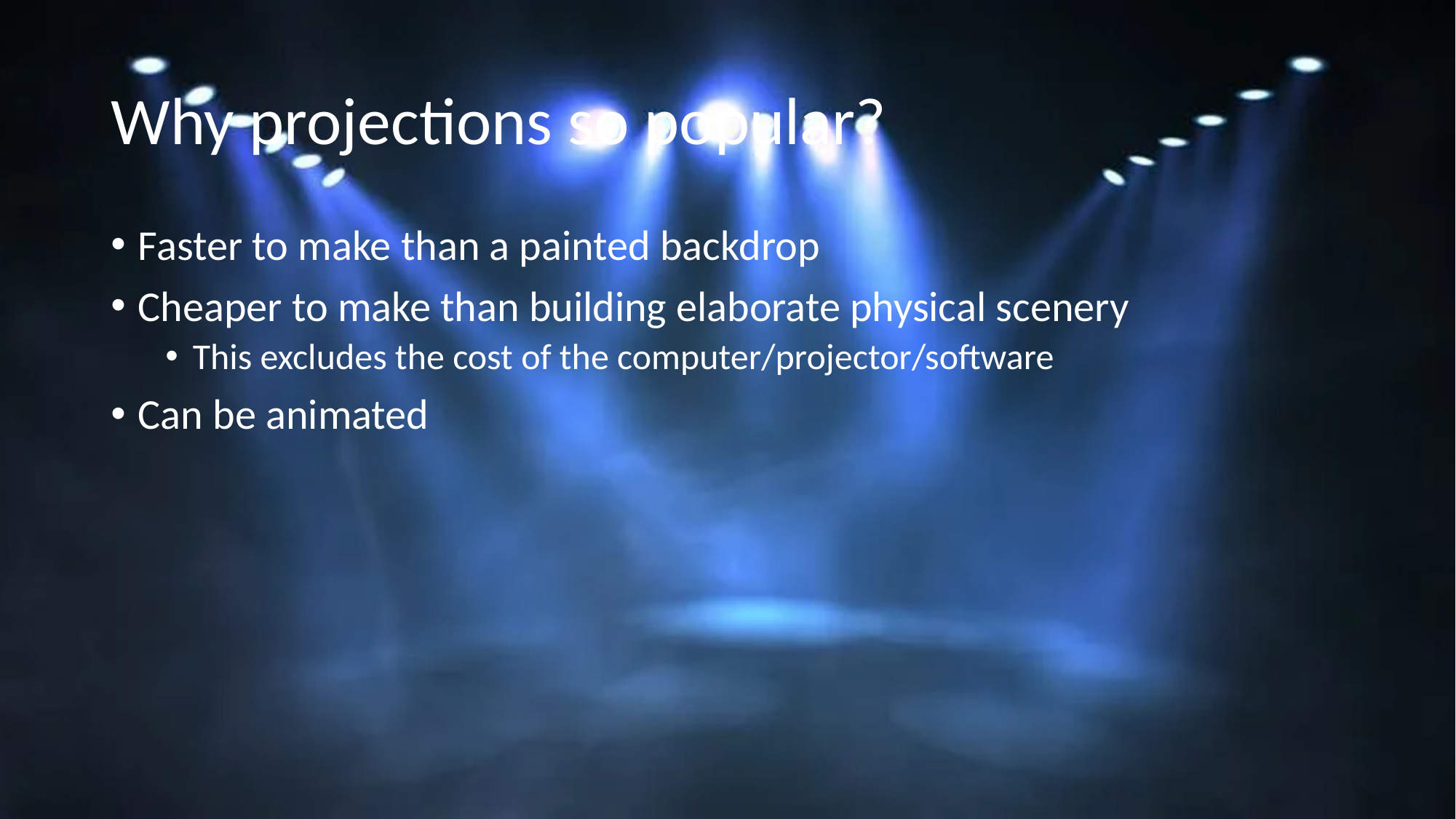

# Why projections so popular?
Faster to make than a painted backdrop
Cheaper to make than building elaborate physical scenery
This excludes the cost of the computer/projector/software
Can be animated